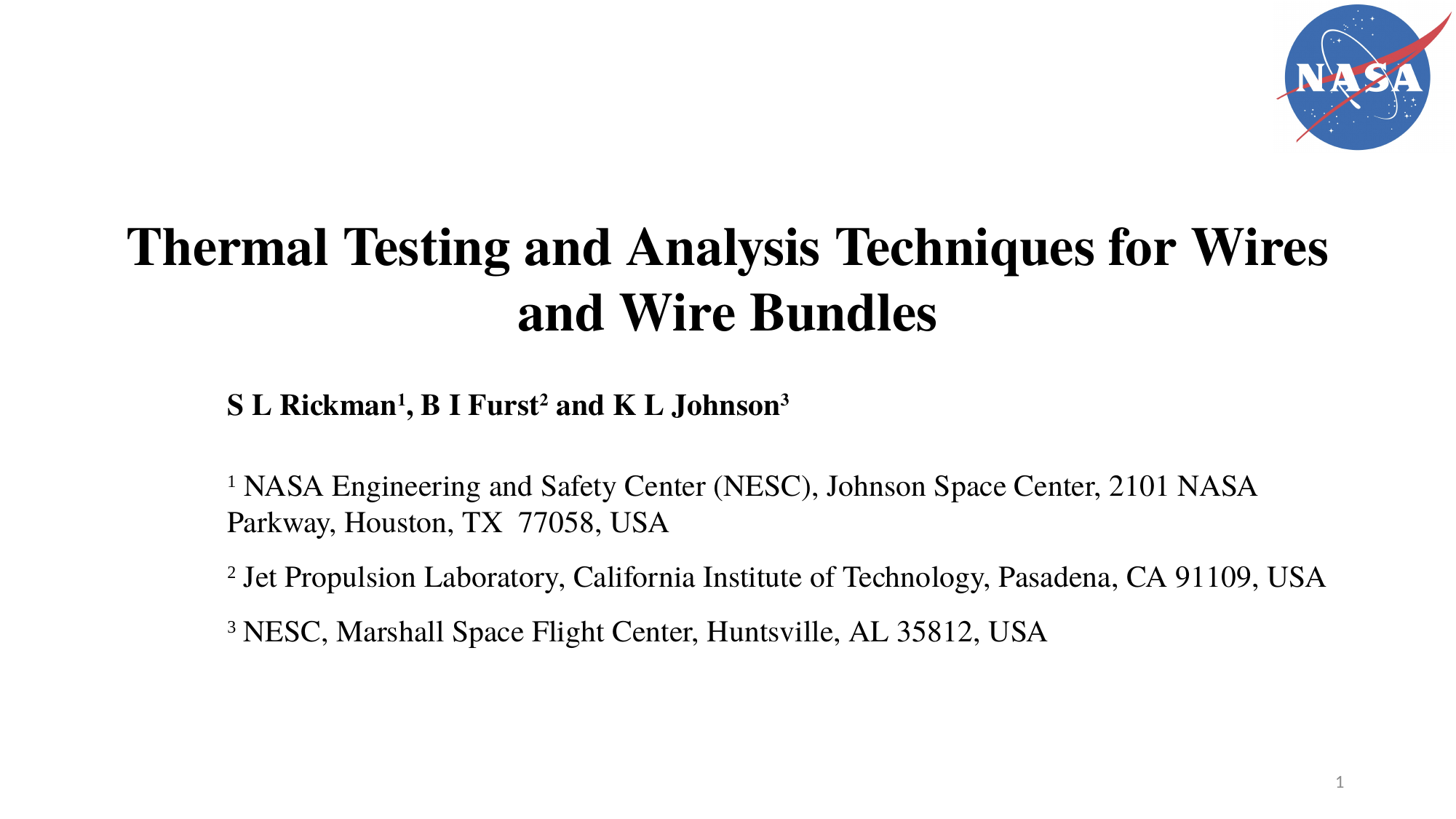

Thermal Testing and Analysis Techniques for Wires and Wire Bundles
S L Rickman1, B I Furst2 and K L Johnson3

1 NASA Engineering and Safety Center (NESC), Johnson Space Center, 2101 NASA Parkway, Houston, TX  77058, USA
2 Jet Propulsion Laboratory, California Institute of Technology, Pasadena, CA 91109, USA
3 NESC, Marshall Space Flight Center, Huntsville, AL 35812, USA
1